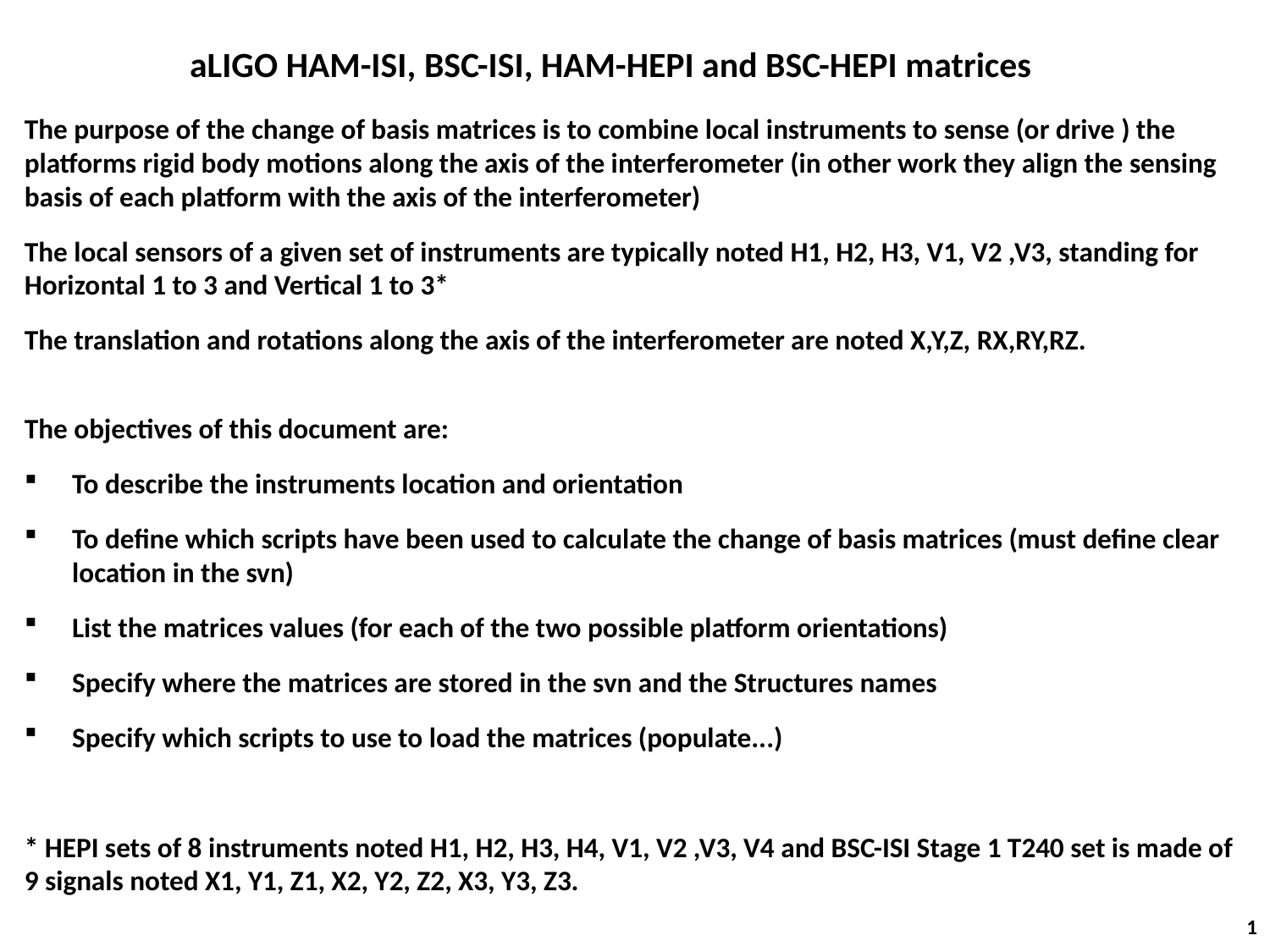

aLIGO HAM-ISI, BSC-ISI, HAM-HEPI and BSC-HEPI matrices
The purpose of the change of basis matrices is to combine local instruments to sense (or drive ) the platforms rigid body motions along the axis of the interferometer (in other work they align the sensing basis of each platform with the axis of the interferometer)
The local sensors of a given set of instruments are typically noted H1, H2, H3, V1, V2 ,V3, standing for Horizontal 1 to 3 and Vertical 1 to 3*
The translation and rotations along the axis of the interferometer are noted X,Y,Z, RX,RY,RZ.

The objectives of this document are:
To describe the instruments location and orientation
To define which scripts have been used to calculate the change of basis matrices (must define clear location in the svn)
List the matrices values (for each of the two possible platform orientations)
Specify where the matrices are stored in the svn and the Structures names
Specify which scripts to use to load the matrices (populate...)

* HEPI sets of 8 instruments noted H1, H2, H3, H4, V1, V2 ,V3, V4 and BSC-ISI Stage 1 T240 set is made of 9 signals noted X1, Y1, Z1, X2, Y2, Z2, X3, Y3, Z3.
1